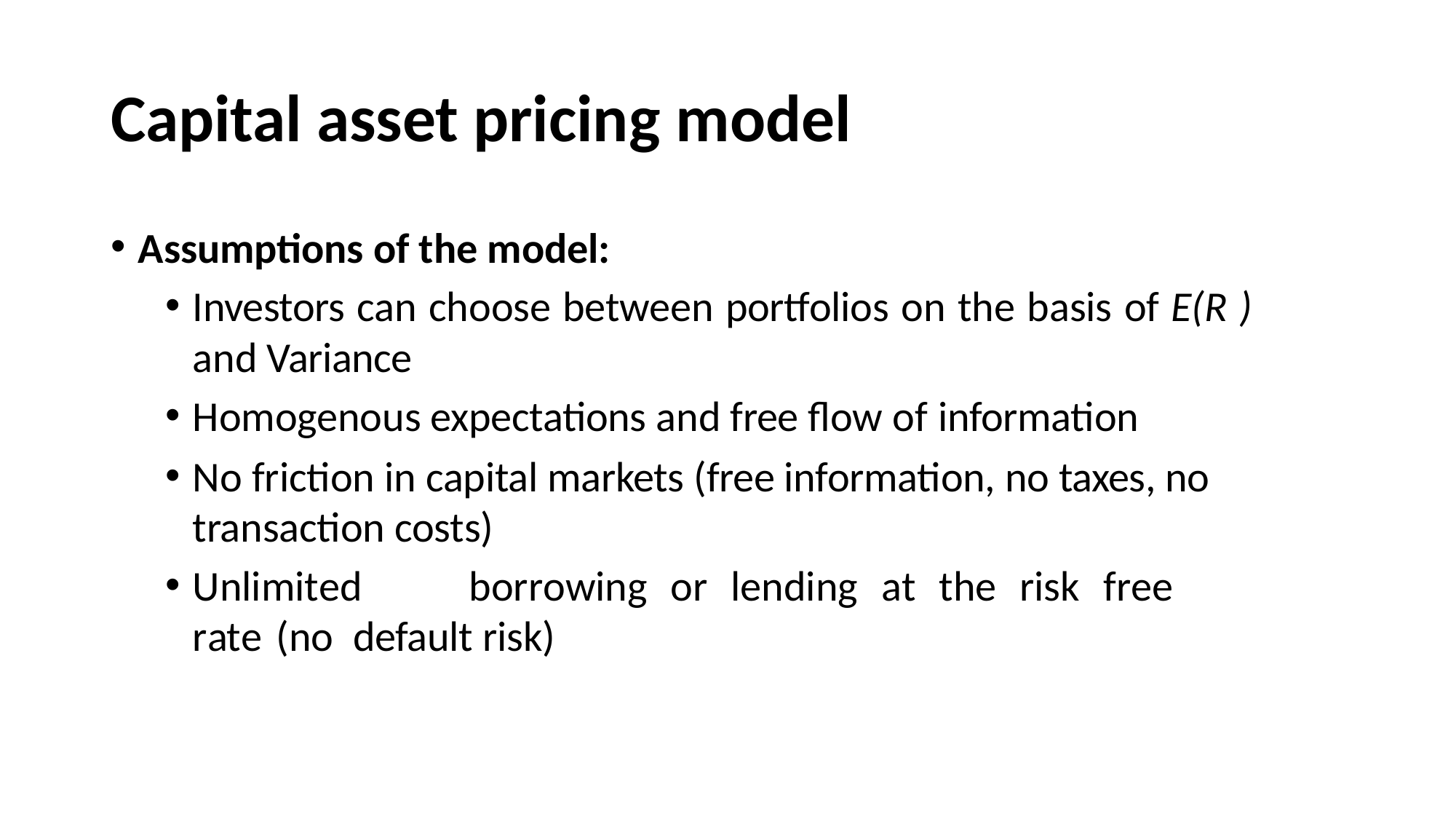

# Capital asset pricing model
Assumptions of the model:
Investors can choose between portfolios on the basis of E(R )
and Variance
Homogenous expectations and free flow of information
No friction in capital markets (free information, no taxes, no  transaction costs)
Unlimited	borrowing	or	lending	at	the	risk	free	rate	(no  default risk)